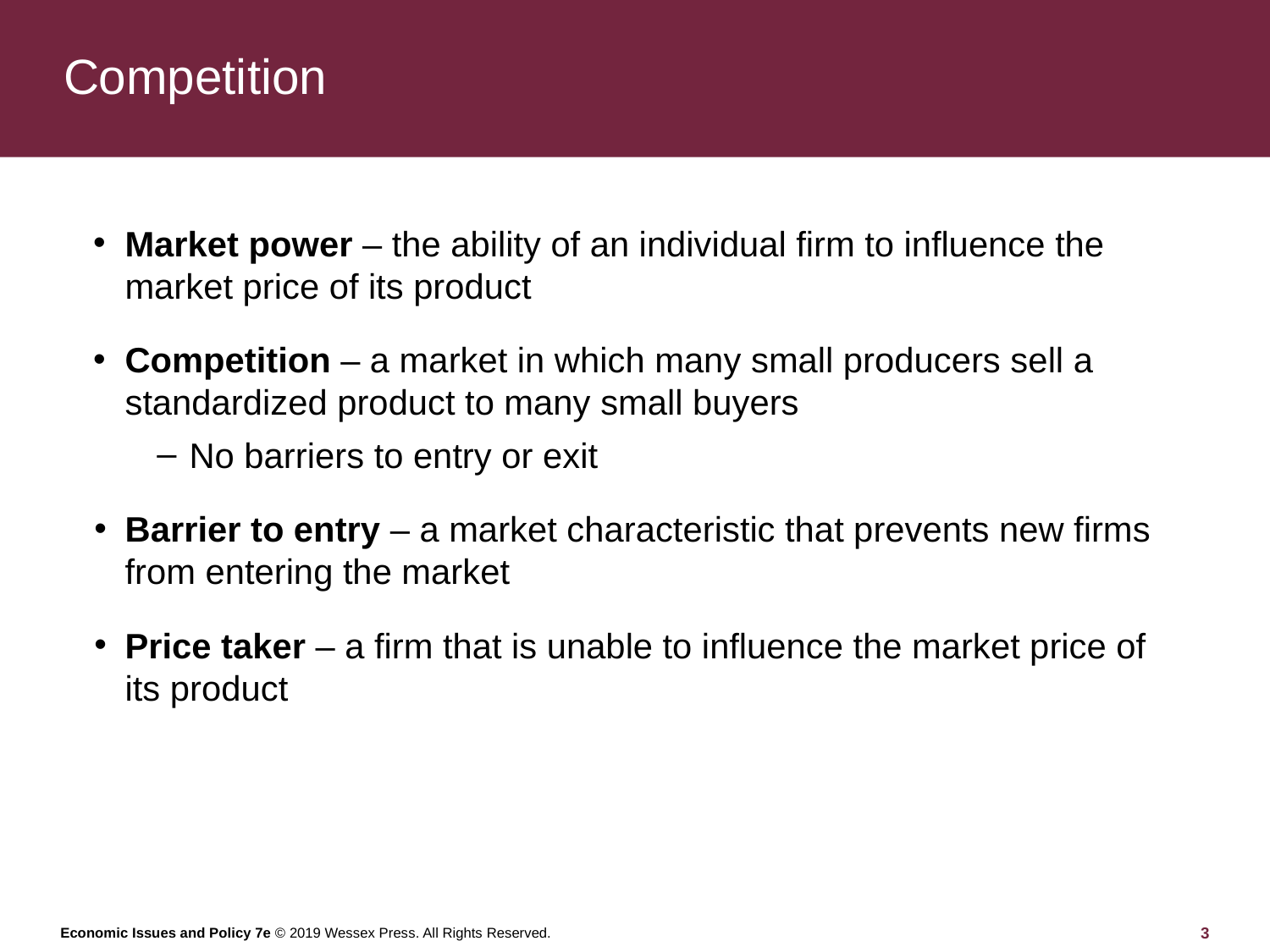

# Competition
Market power – the ability of an individual firm to influence the market price of its product
Competition – a market in which many small producers sell a standardized product to many small buyers
No barriers to entry or exit
Barrier to entry – a market characteristic that prevents new firms from entering the market
Price taker – a firm that is unable to influence the market price of its product